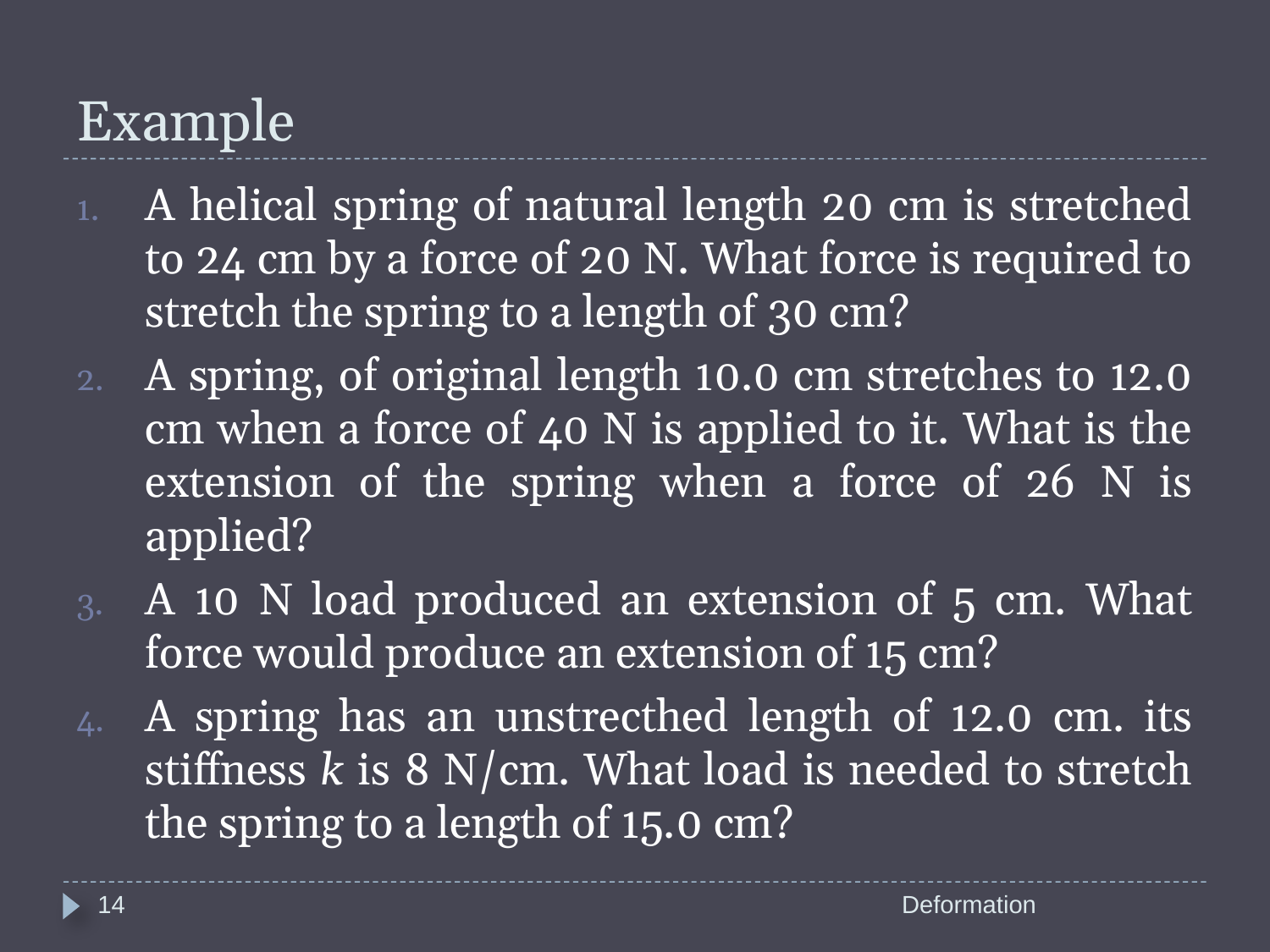

# Example
A helical spring of natural length 20 cm is stretched to 24 cm by a force of 20 N. What force is required to stretch the spring to a length of 30 cm?
A spring, of original length 10.0 cm stretches to 12.0 cm when a force of 40 N is applied to it. What is the extension of the spring when a force of 26 N is applied?
A 10 N load produced an extension of 5 cm. What force would produce an extension of 15 cm?
A spring has an unstrecthed length of 12.0 cm. its stiffness k is 8 N/cm. What load is needed to stretch the spring to a length of 15.0 cm?

14
Deformation